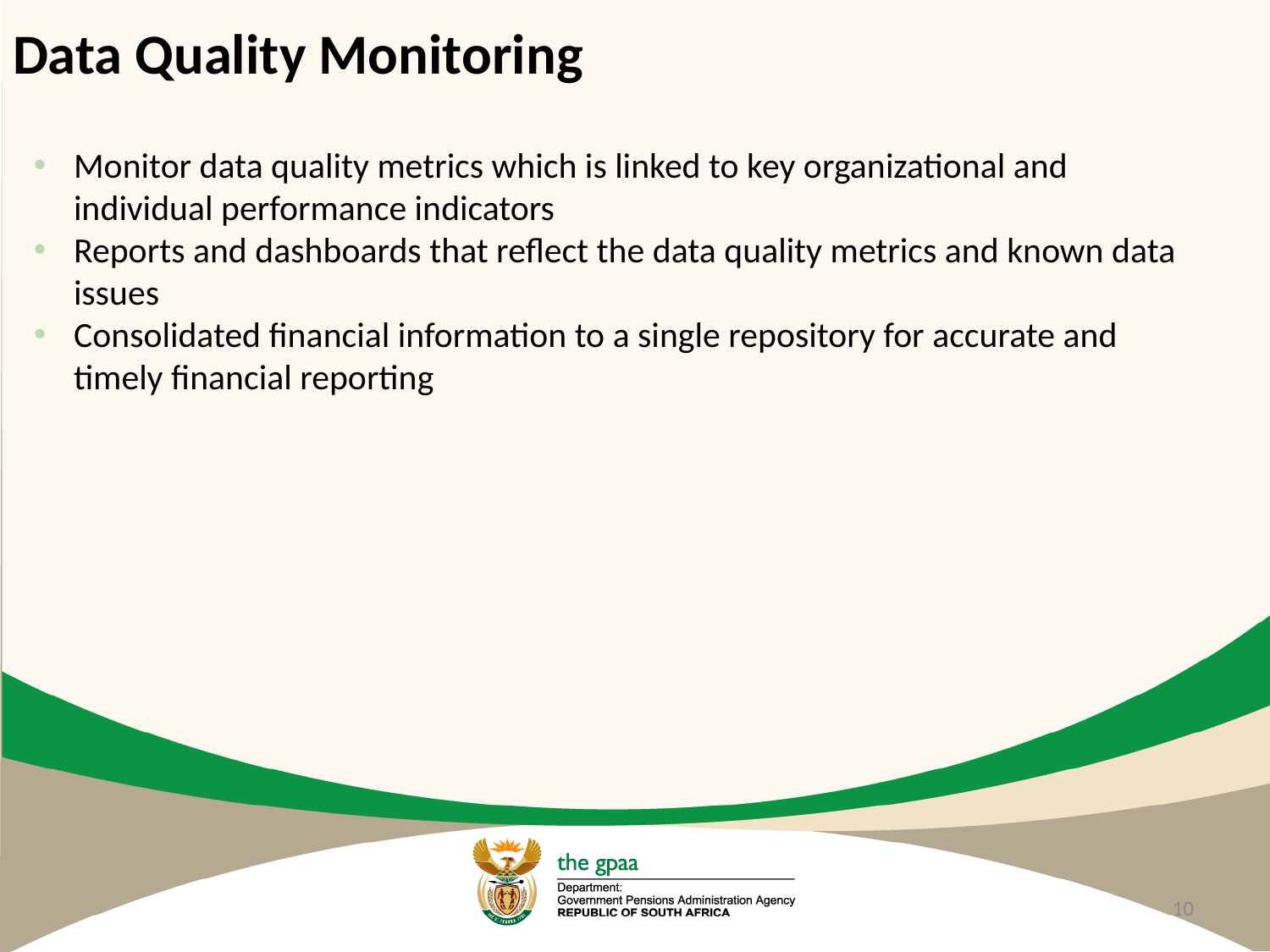

# Data Quality Monitoring
Monitor data quality metrics which is linked to key organizational and individual performance indicators
Reports and dashboards that reflect the data quality metrics and known data issues
Consolidated financial information to a single repository for accurate and timely financial reporting

10